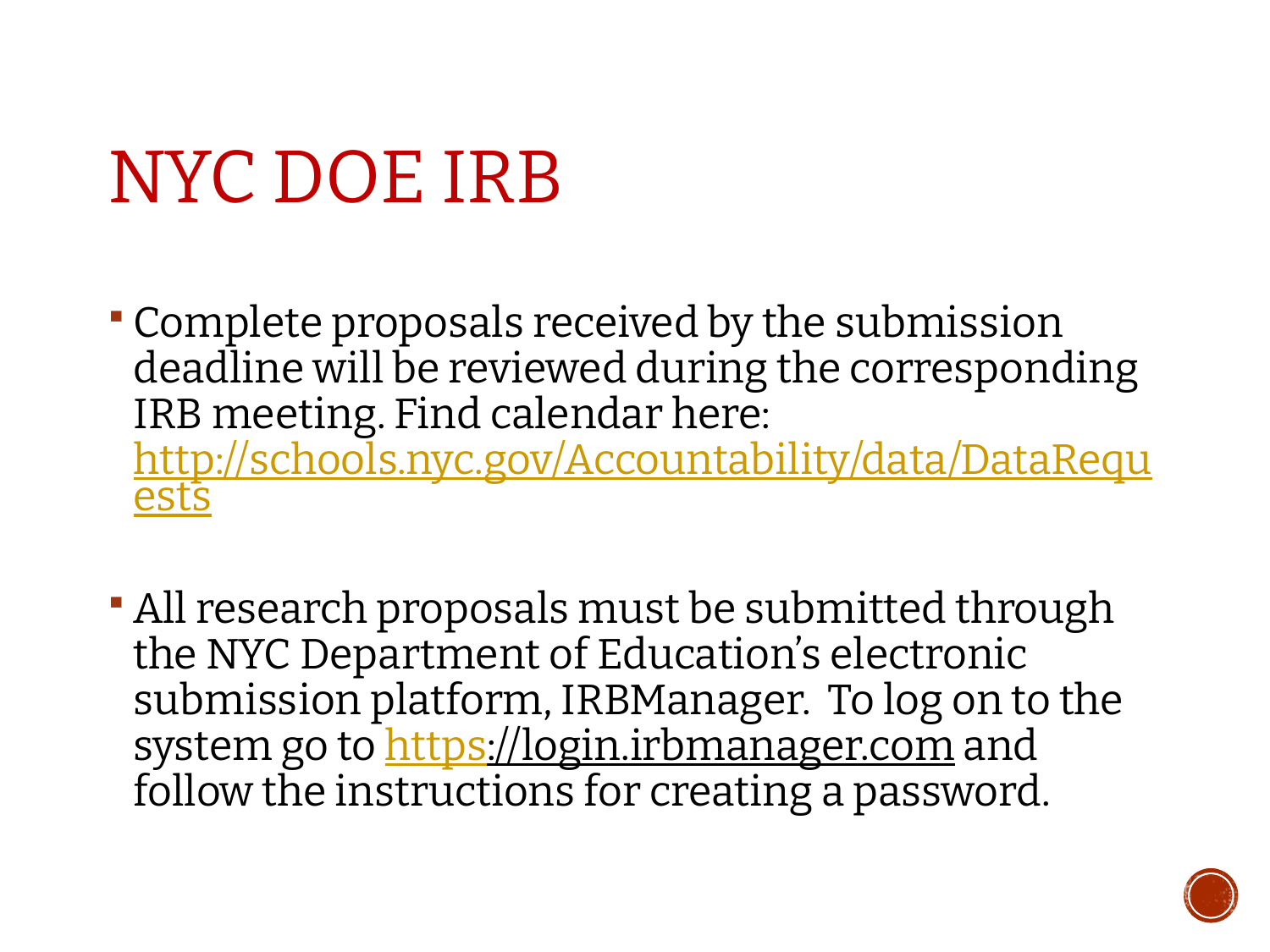

# NYC DOE IRB
Complete proposals received by the submission deadline will be reviewed during the corresponding IRB meeting. Find calendar here: http://schools.nyc.gov/Accountability/data/DataRequests
All research proposals must be submitted through the NYC Department of Education’s electronic submission platform, IRBManager.  To log on to the system go to https://login.irbmanager.com and follow the instructions for creating a password.